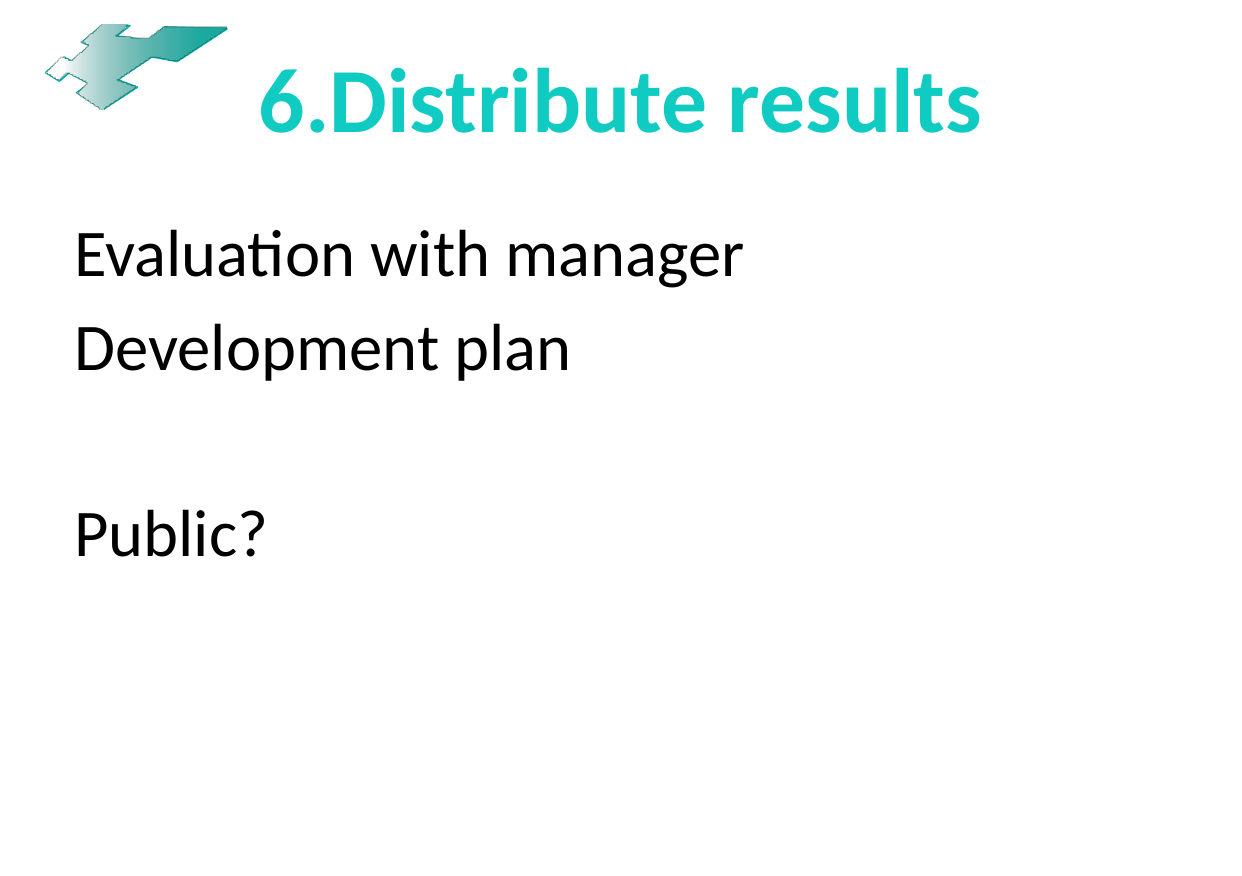

# 6.Distribute results
Evaluation with manager
Development plan

Public?